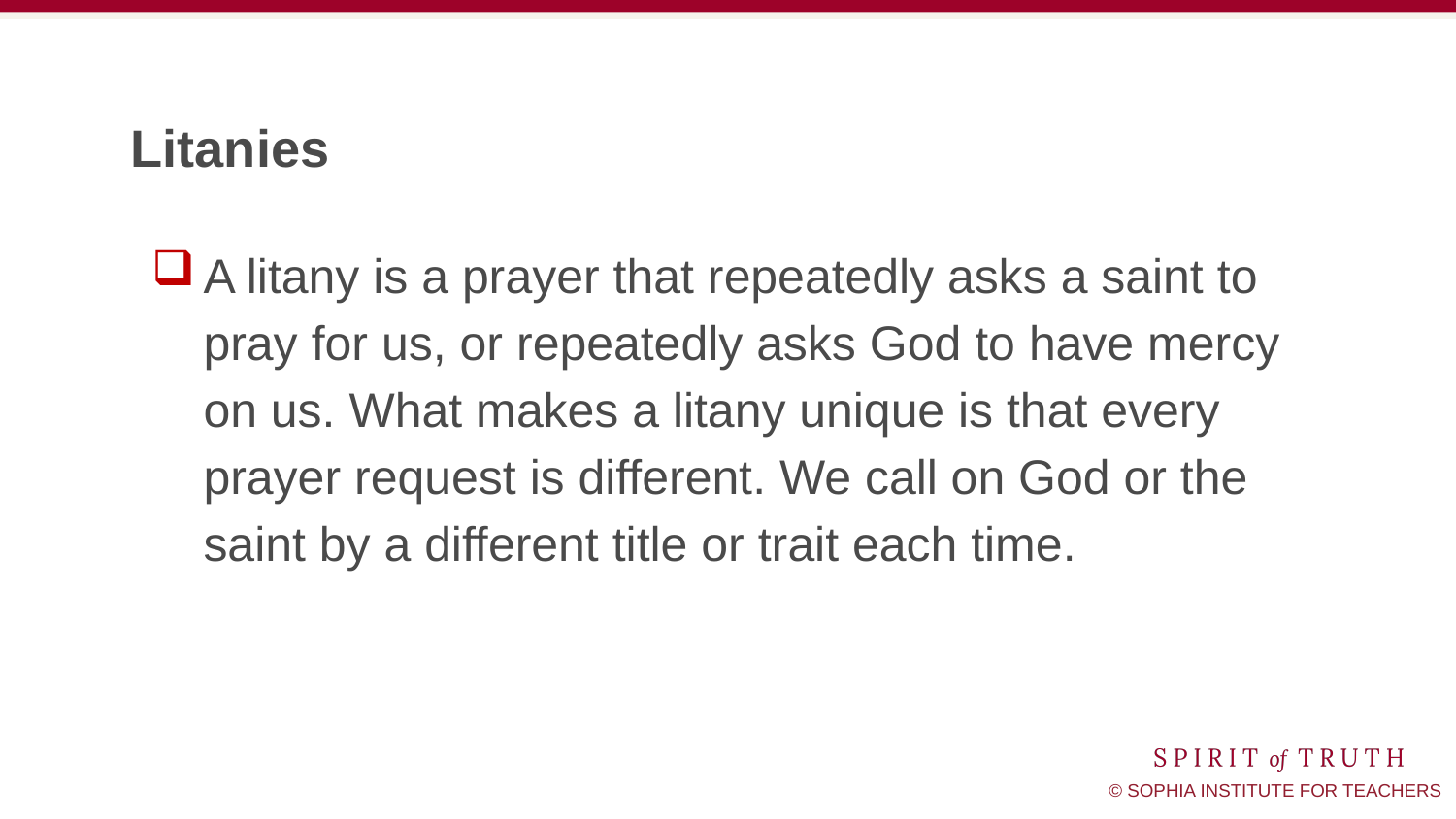

# Litanies
A litany is a prayer that repeatedly asks a saint to pray for us, or repeatedly asks God to have mercy on us. What makes a litany unique is that every prayer request is different. We call on God or the saint by a different title or trait each time.